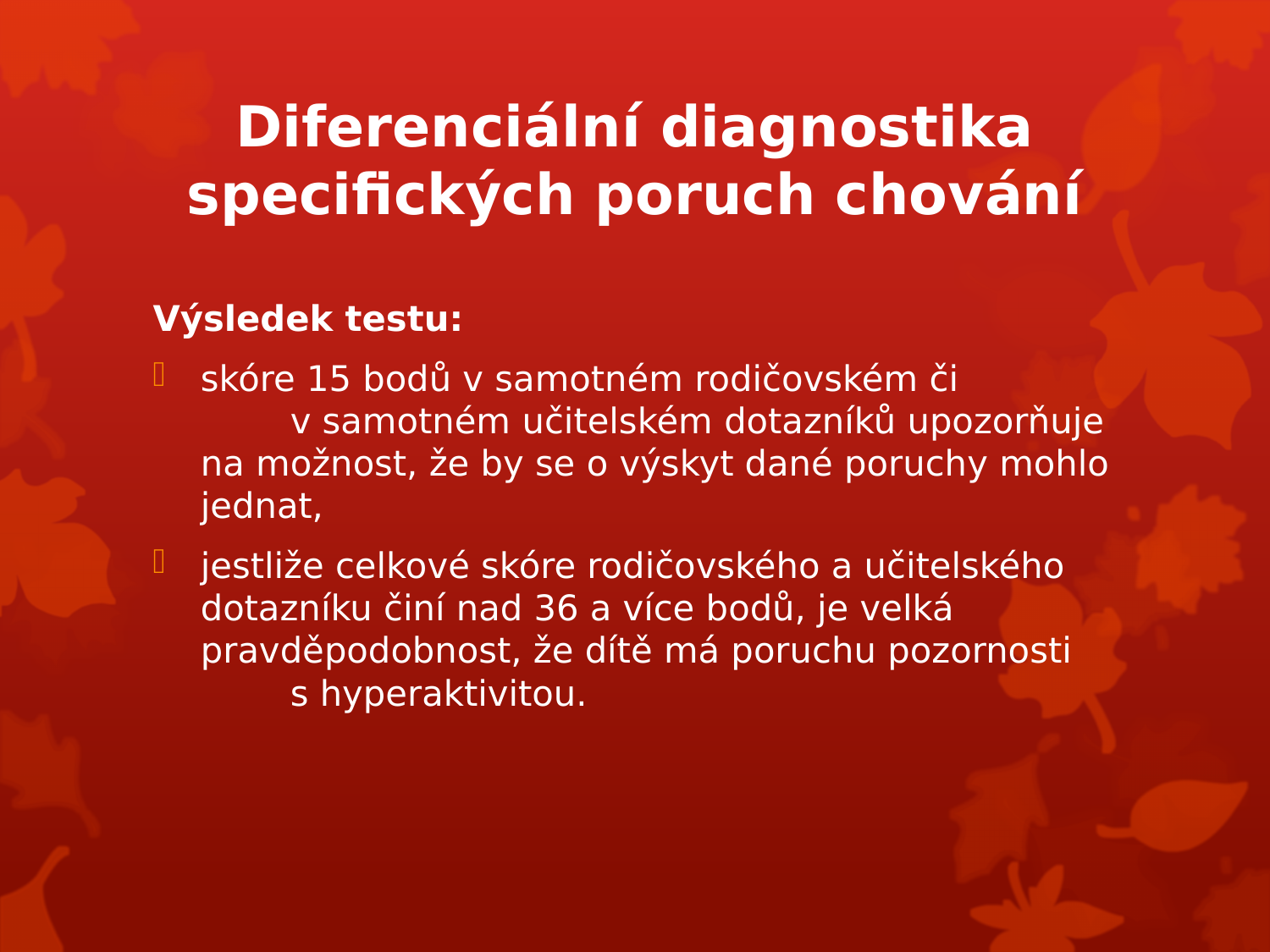

# Diferenciální diagnostika specifických poruch chování
Výsledek testu:
skóre 15 bodů v samotném rodičovském či                       v samotném učitelském dotazníků upozorňuje na možnost, že by se o výskyt dané poruchy mohlo jednat,
jestliže celkové skóre rodičovského a učitelského dotazníku činí nad 36 a více bodů, je velká pravděpodobnost, že dítě má poruchu pozornosti             s hyperaktivitou.